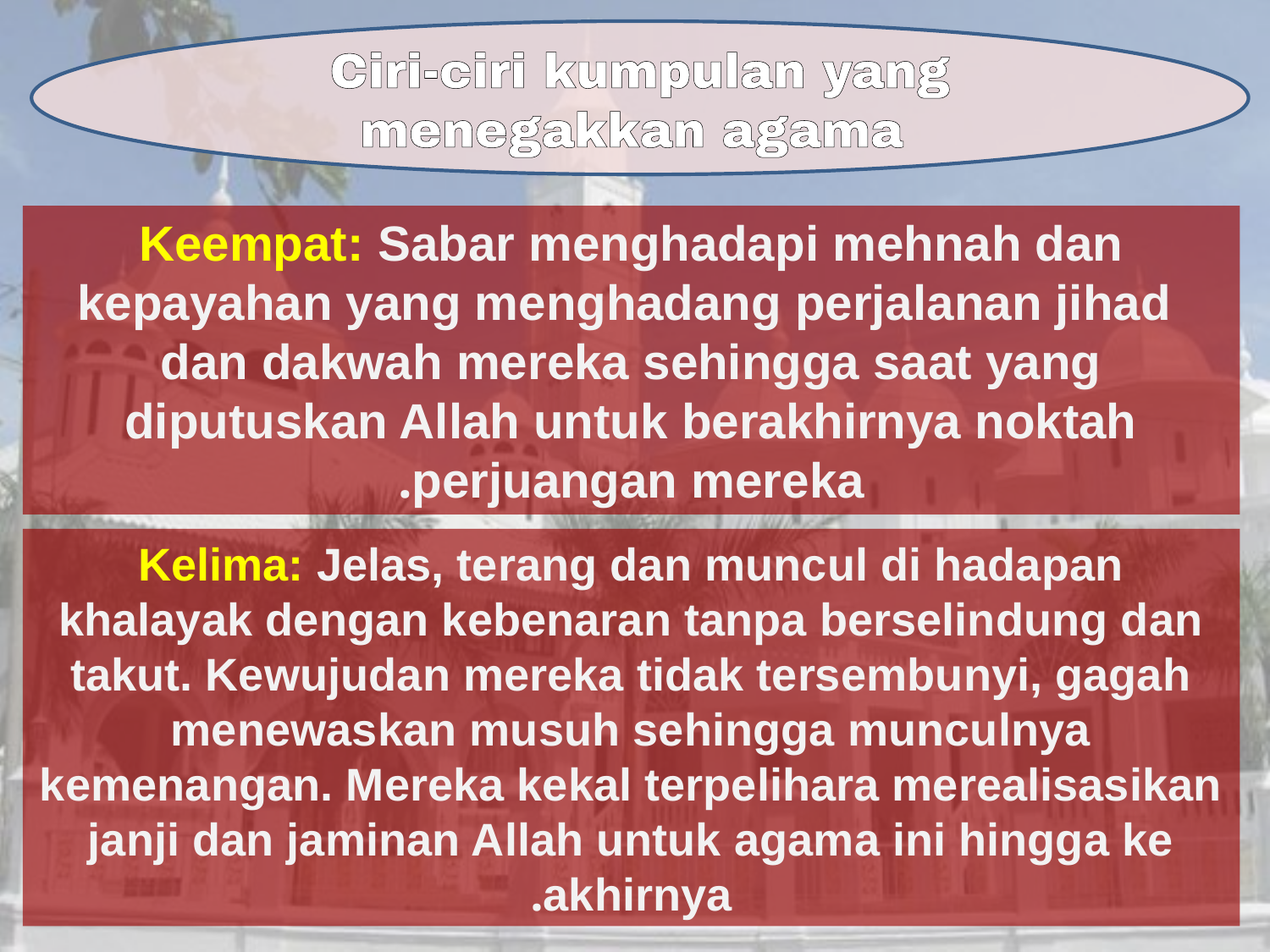

Ciri-ciri kumpulan yang menegakkan agama
Keempat: Sabar menghadapi mehnah dan kepayahan yang menghadang perjalanan jihad  dan dakwah mereka sehingga saat yang diputuskan Allah untuk berakhirnya noktah perjuangan mereka.
Kelima: Jelas, terang dan muncul di hadapan khalayak dengan kebenaran tanpa berselindung dan takut. Kewujudan mereka tidak tersembunyi, gagah menewaskan musuh sehingga munculnya kemenangan. Mereka kekal terpelihara merealisasikan janji dan jaminan Allah untuk agama ini hingga ke akhirnya.